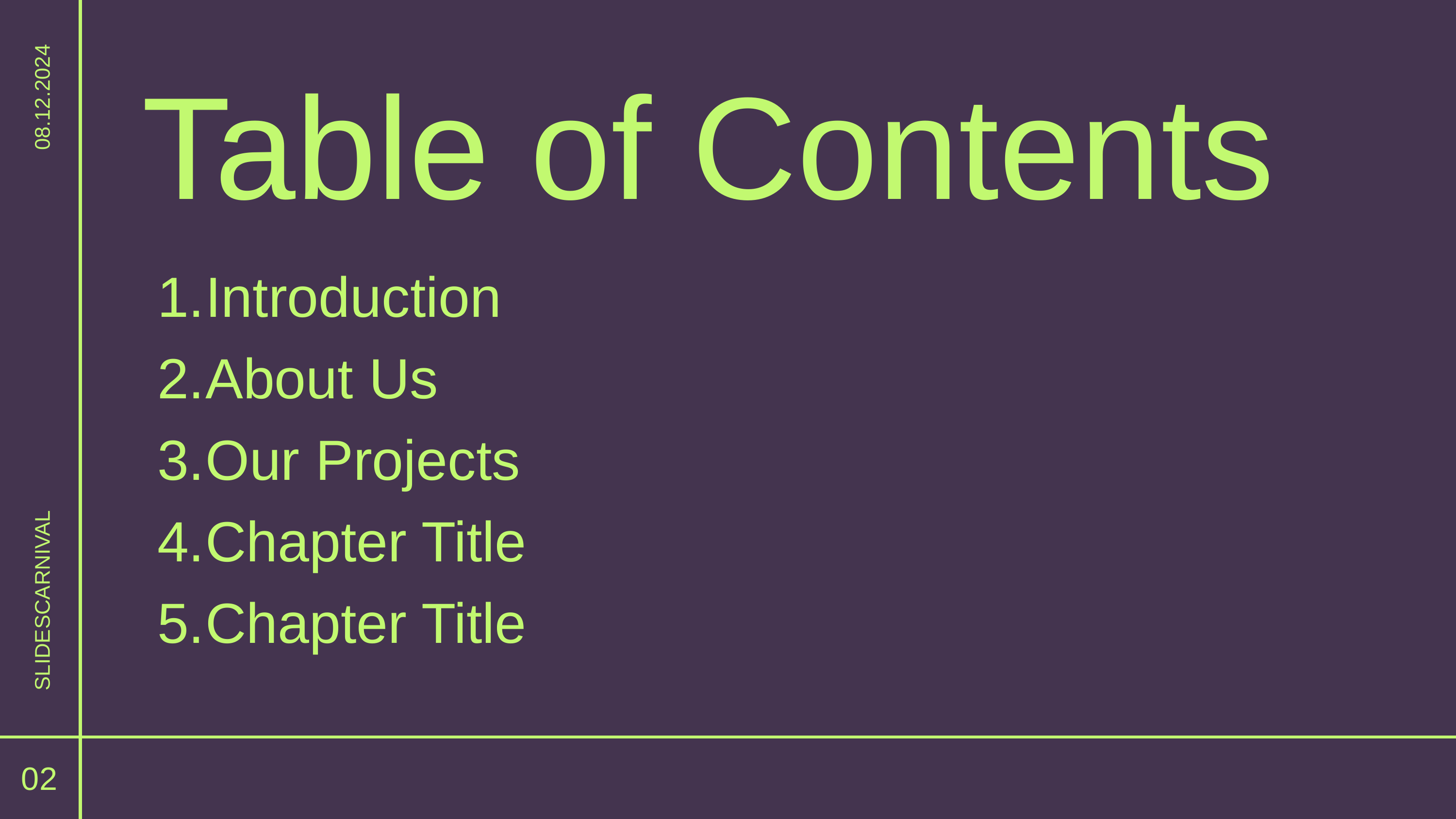

Table of Contents
08.12.2024
Introduction
About Us
Our Projects
Chapter Title
Chapter Title
SLIDESCARNIVAL
02